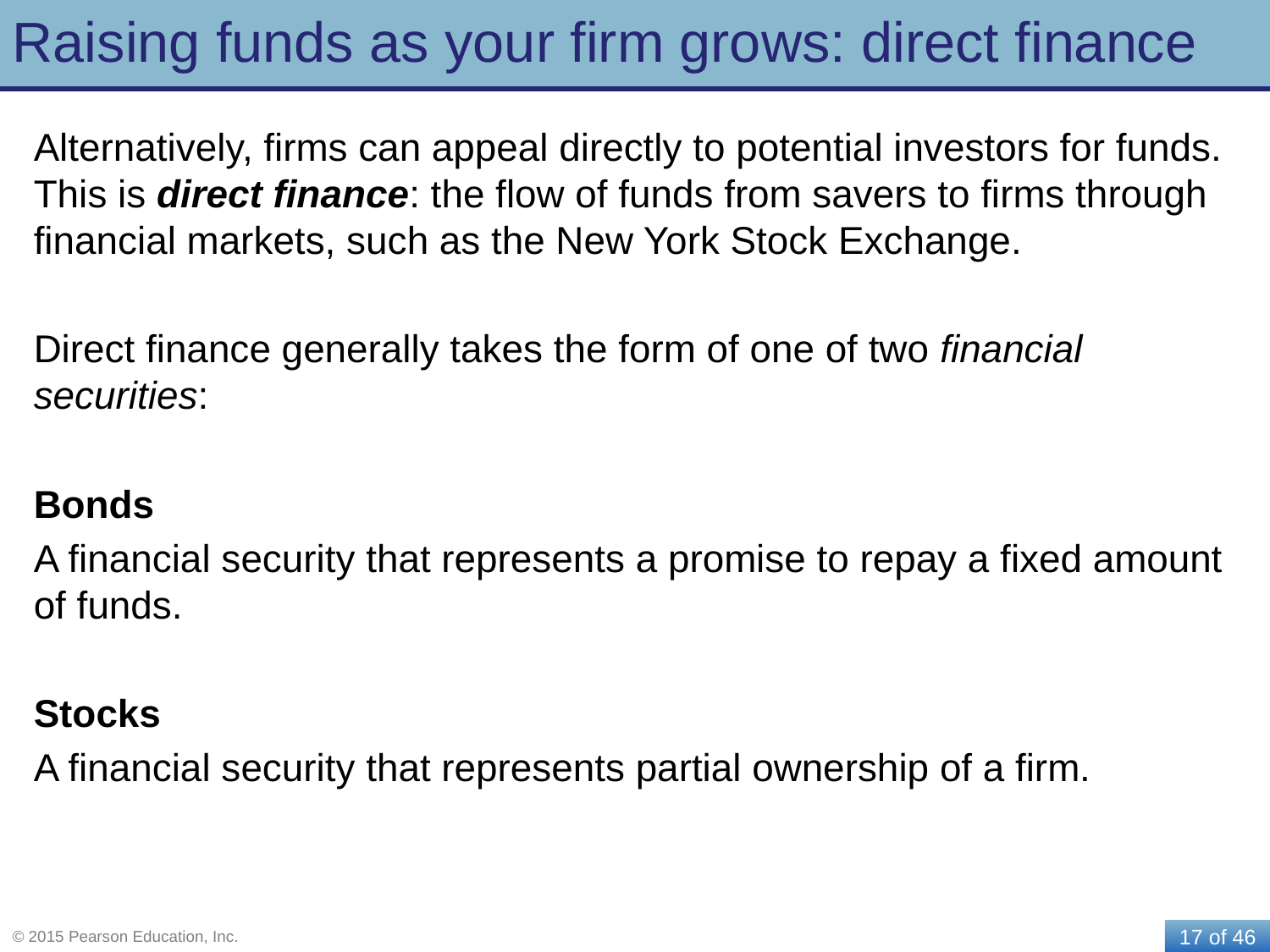

# Raising funds as your firm grows: direct finance
Alternatively, firms can appeal directly to potential investors for funds. This is direct finance: the flow of funds from savers to firms through financial markets, such as the New York Stock Exchange.

Direct finance generally takes the form of one of two financial securities:

Bonds
A financial security that represents a promise to repay a fixed amount of funds.

Stocks
A financial security that represents partial ownership of a firm.